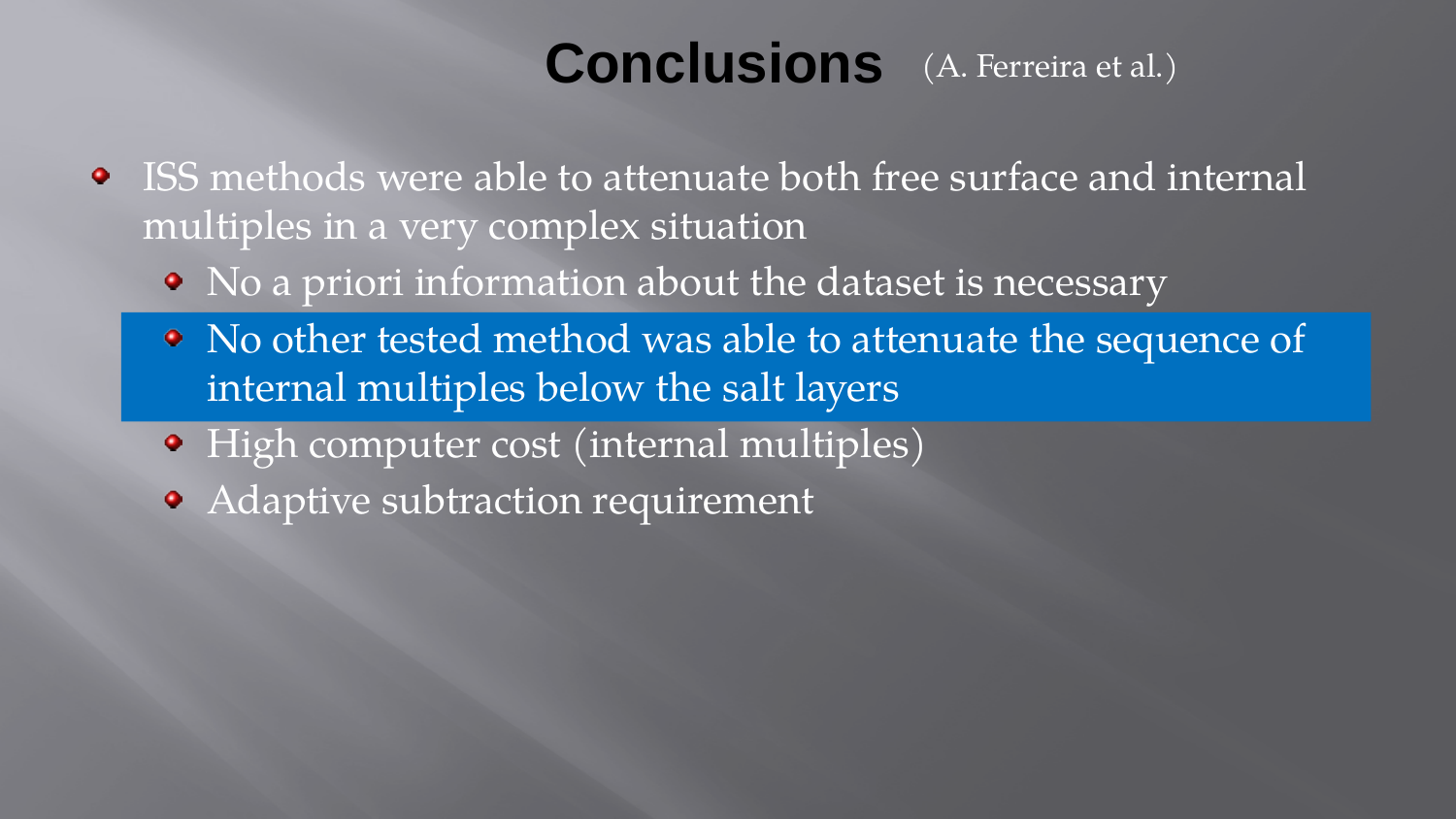

# Conclusions
(A. Ferreira et al.)

ISS methods were able to attenuate both free surface and internal multiples in a very complex situation
No a priori information about the dataset is necessary
No other tested method was able to attenuate the sequence of internal multiples below the salt layers
High computer cost (internal multiples)
Adaptive subtraction requirement